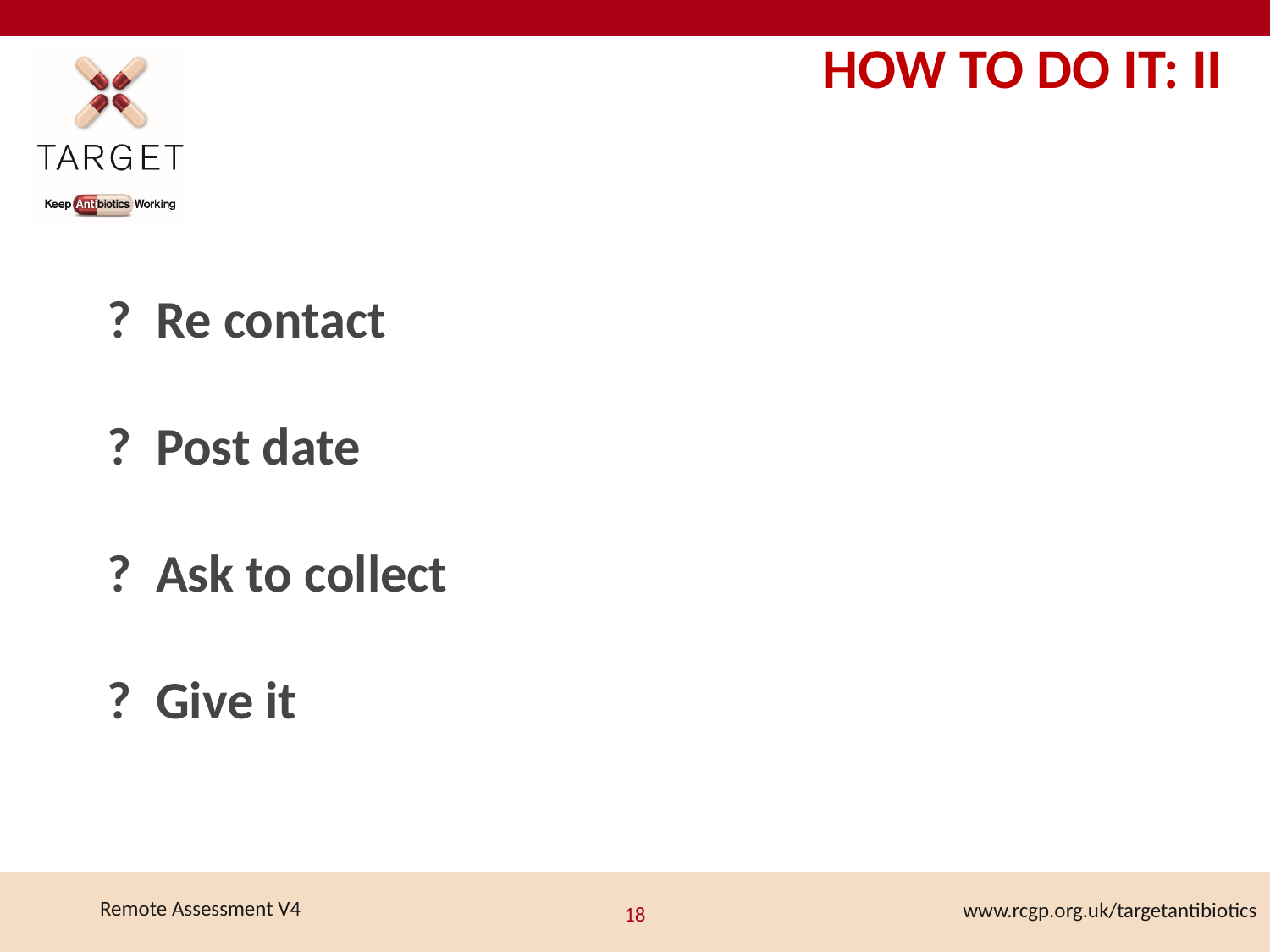

HOW TO DO IT: II
?  Re contact
?  Post date
?  Ask to collect
?  Give it
www.rcgp.org.uk/targetantibiotics
18